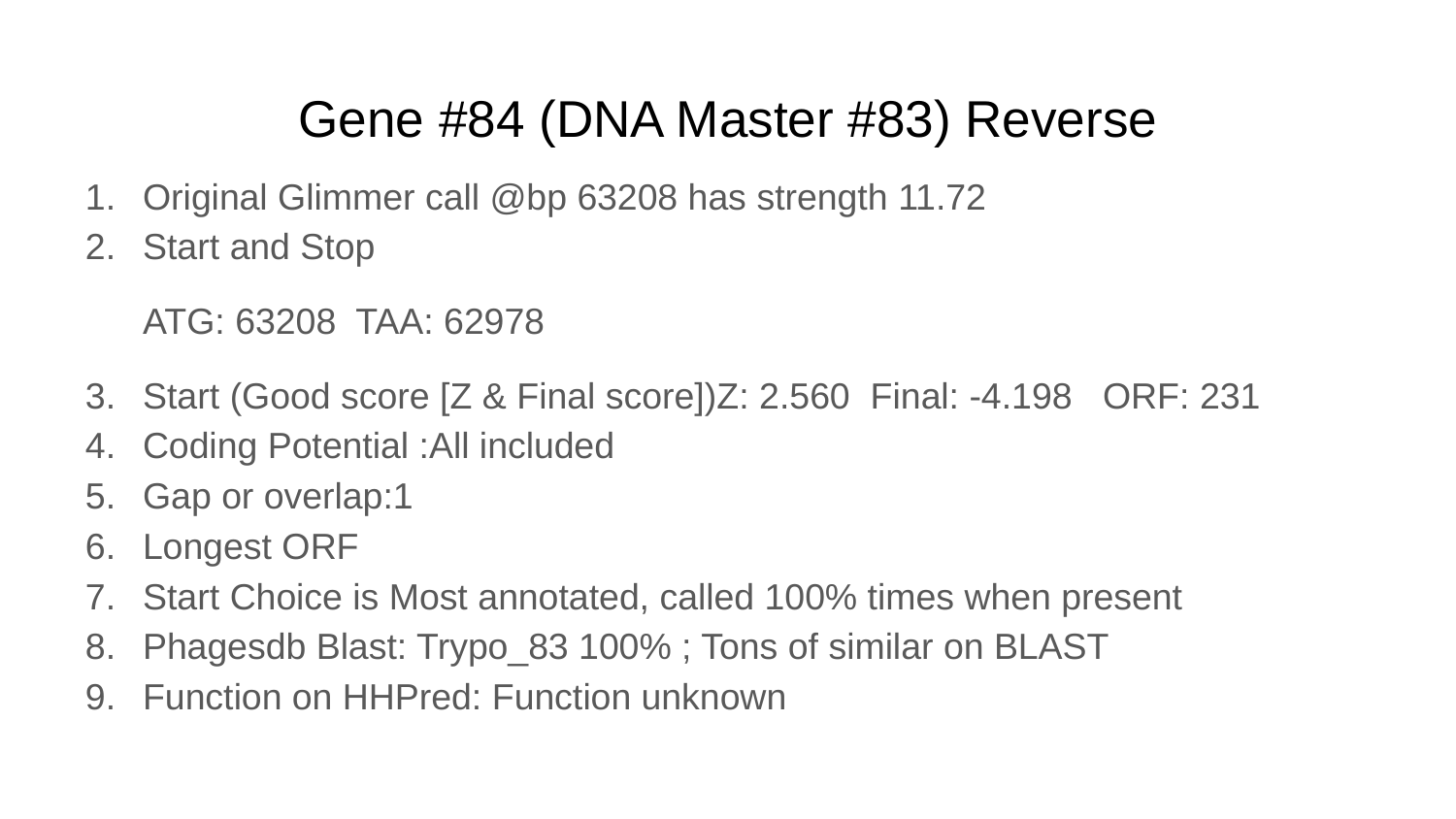

# Gene #84 (DNA Master #83) Reverse

Original Glimmer call @bp 63208 has strength 11.72
Start and Stop
ATG: 63208  TAA: 62978
Start (Good score [Z & Final score])Z: 2.560  Final: -4.198   ORF: 231
Coding Potential :All included
Gap or overlap:1
Longest ORF
Start Choice is Most annotated, called 100% times when present
Phagesdb Blast: Trypo_83 100% ; Tons of similar on BLAST
Function on HHPred: Function unknown